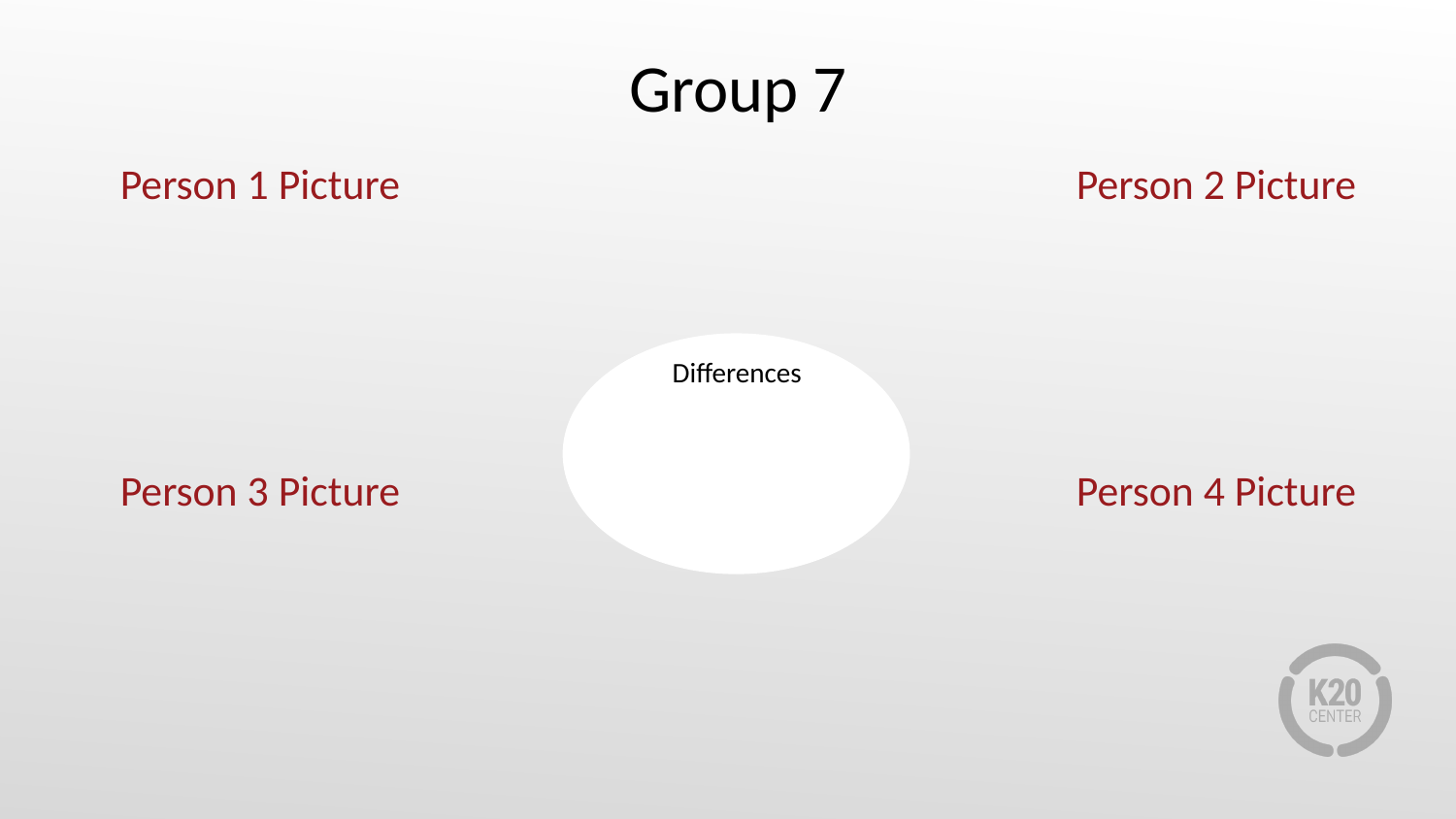

| Group 7 |  |
| --- | --- |
| Person 1 Picture | Person 2 Picture |
| Person 3 Picture | Person 4 Picture |

Differences